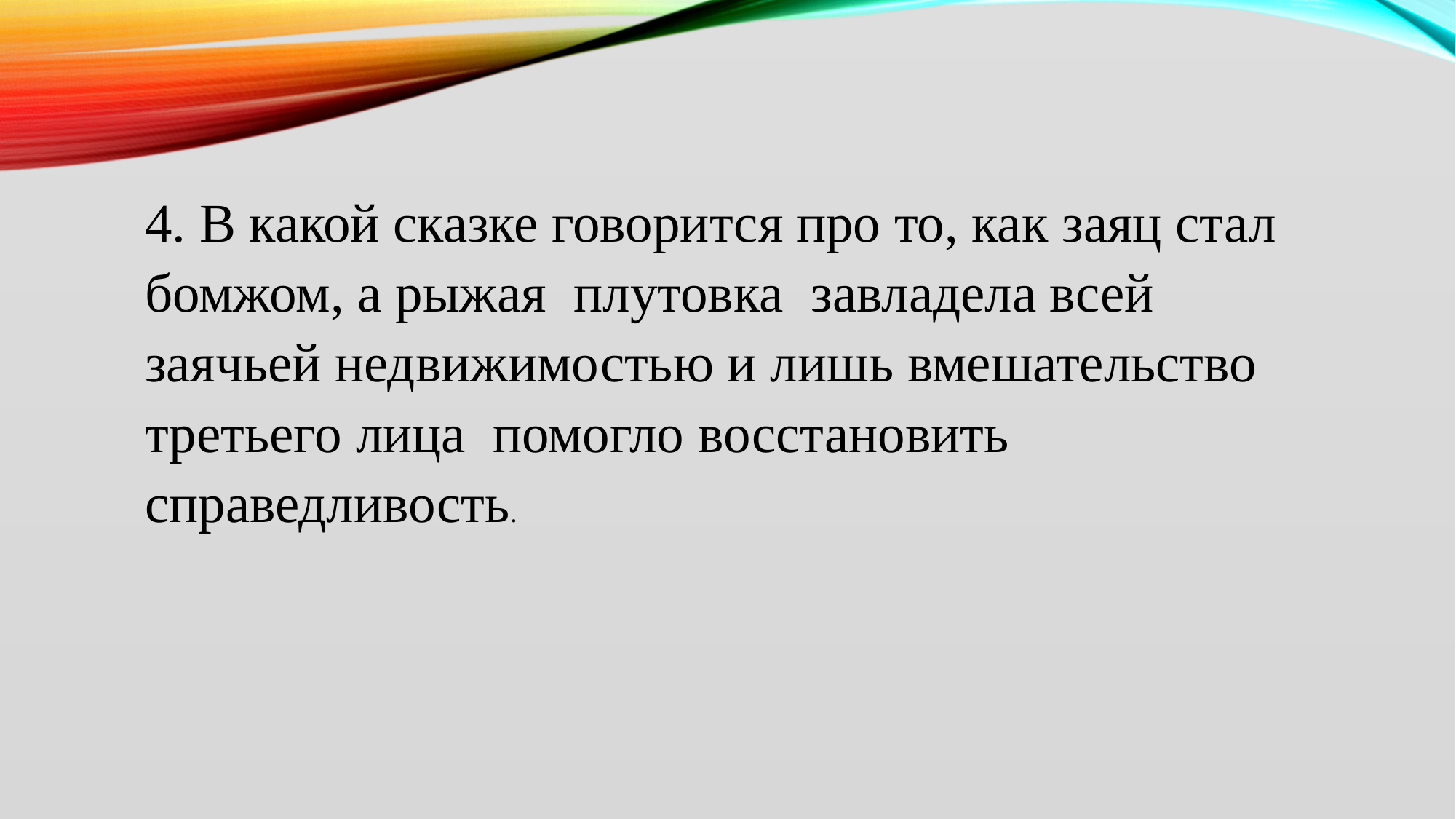

4. В какой сказке говорится про то, как заяц стал бомжом, а рыжая  плутовка  завладела всей заячьей недвижимостью и лишь вмешательство третьего лица  помогло восстановить справедливость.